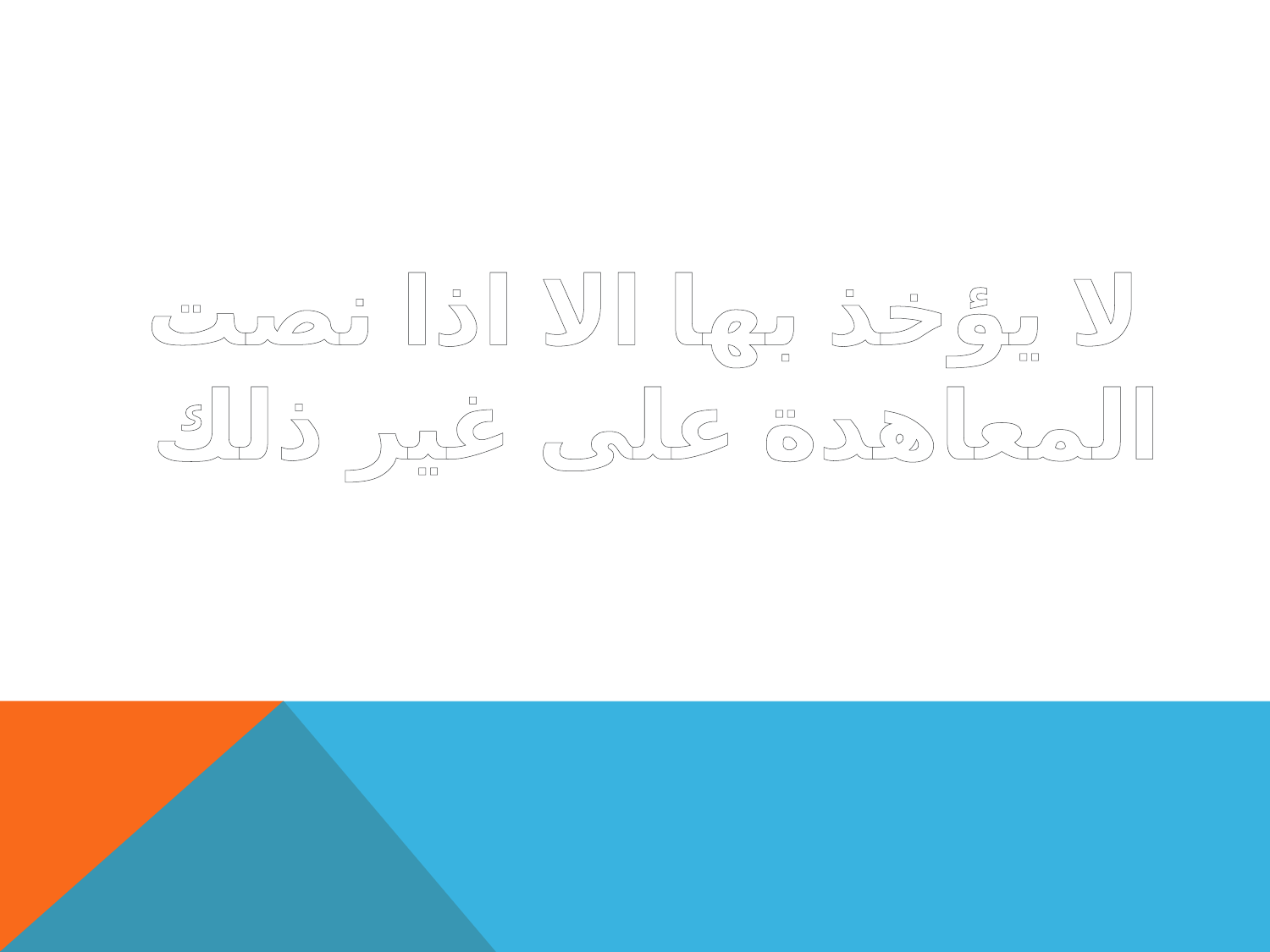

لا يؤخذ بها الا اذا نصت المعاهدة على غير ذلك